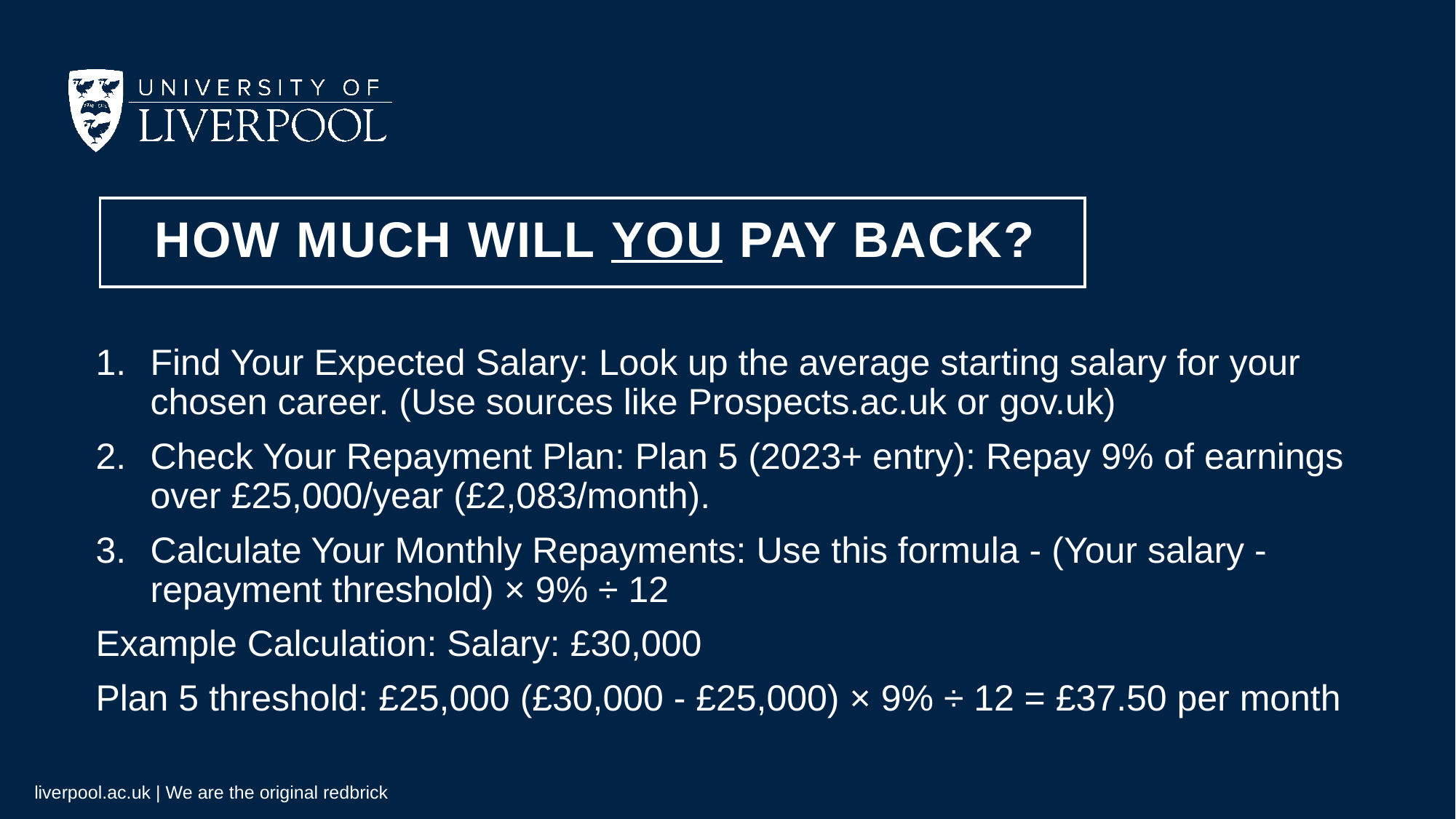

How Much Will You Pay Back?
Find Your Expected Salary: Look up the average starting salary for your chosen career. (Use sources like Prospects.ac.uk or gov.uk)
Check Your Repayment Plan: Plan 5 (2023+ entry): Repay 9% of earnings over £25,000/year (£2,083/month).
Calculate Your Monthly Repayments: Use this formula - (Your salary - repayment threshold) × 9% ÷ 12
Example Calculation: Salary: £30,000
Plan 5 threshold: £25,000 (£30,000 - £25,000) × 9% ÷ 12 = £37.50 per month

liverpool.ac.uk | We are the original redbrick